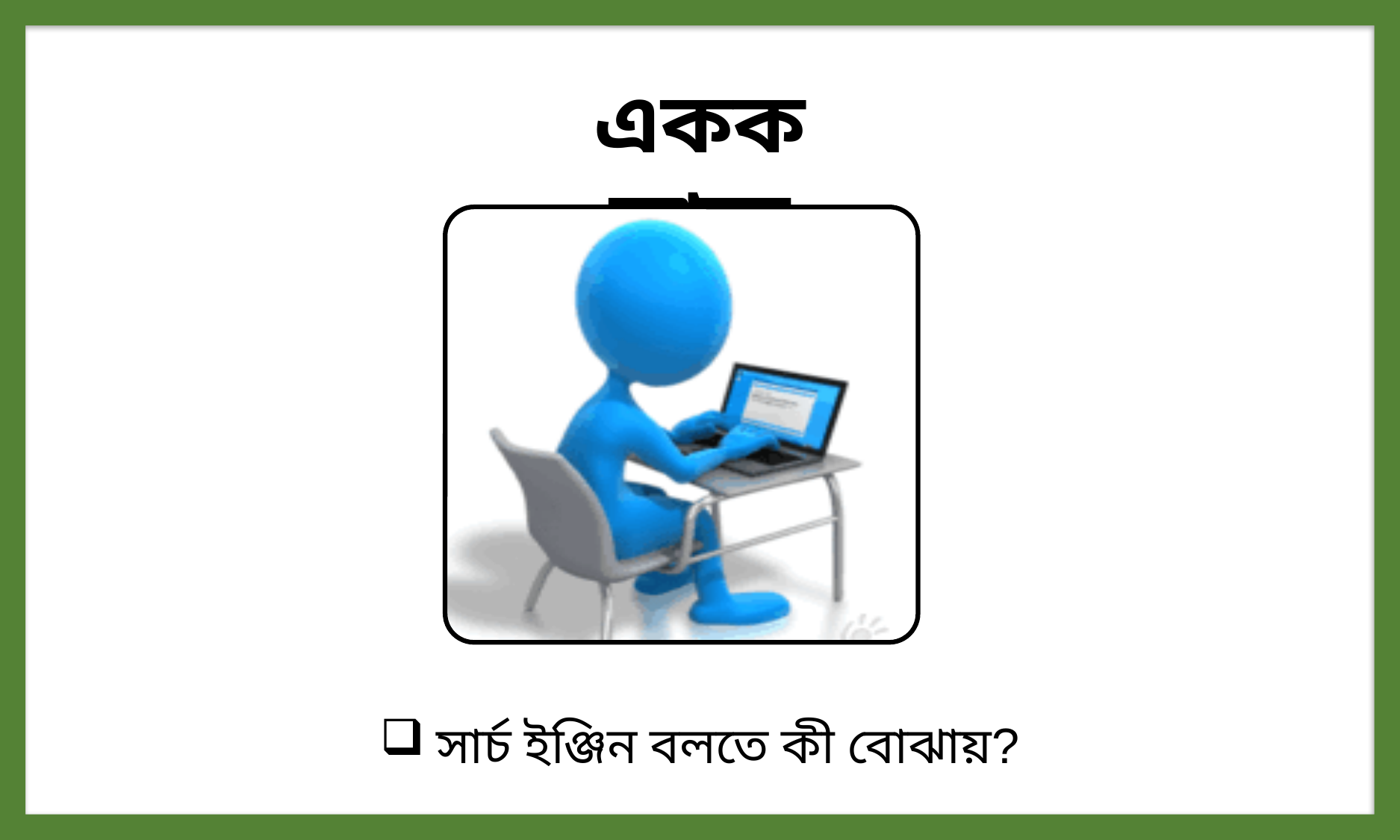

একক কাজ

সার্চ ইঞ্জিন বলতে কী বোঝায়?